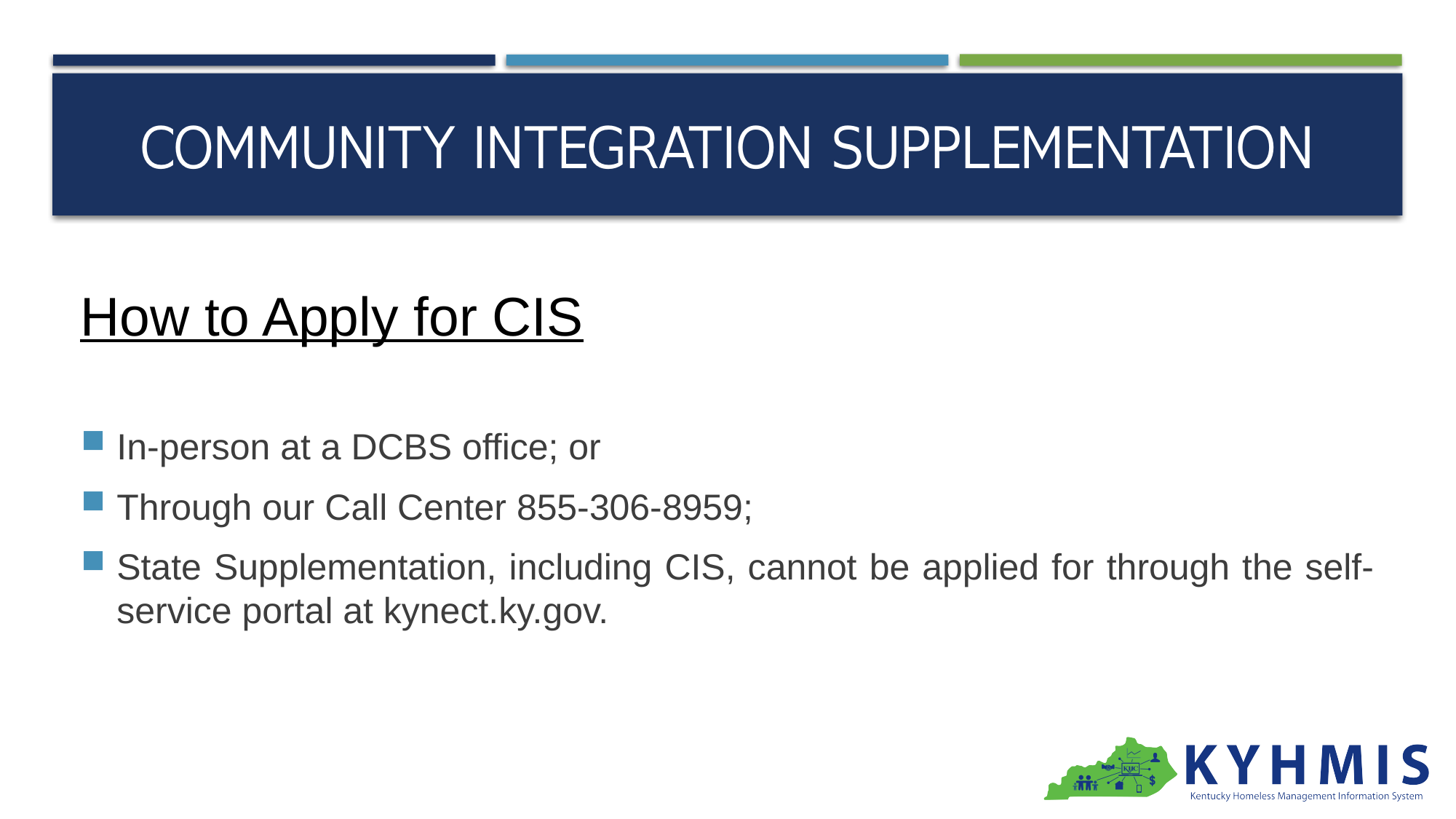

# Community Integration Supplementation
How to Apply for CIS

In-person at a DCBS office; or
Through our Call Center 855-306-8959;
State Supplementation, including CIS, cannot be applied for through the self-service portal at kynect.ky.gov.